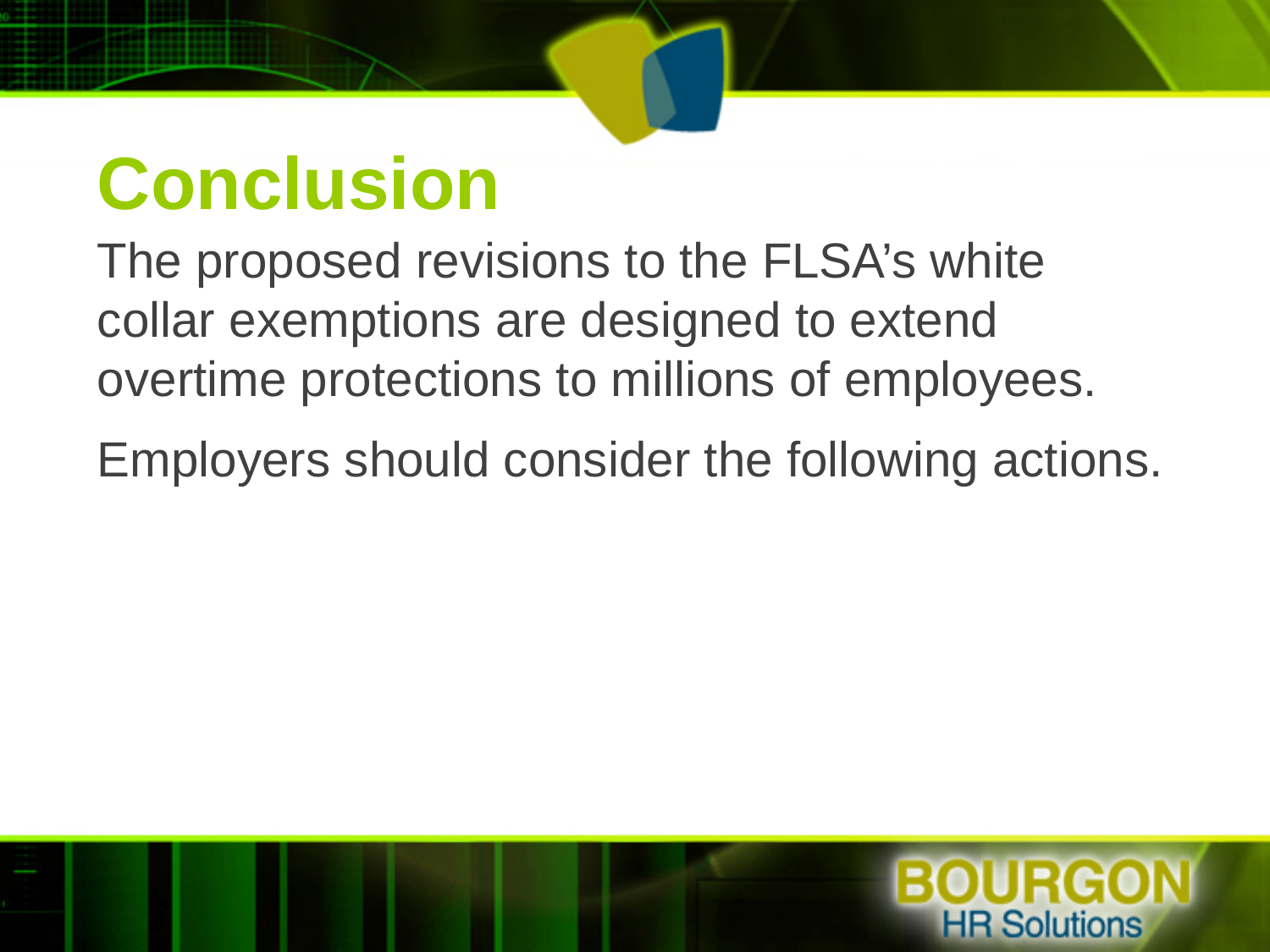

# Conclusion
The proposed revisions to the FLSA’s white collar exemptions are designed to extend overtime protections to millions of employees.
Employers should consider the following actions.